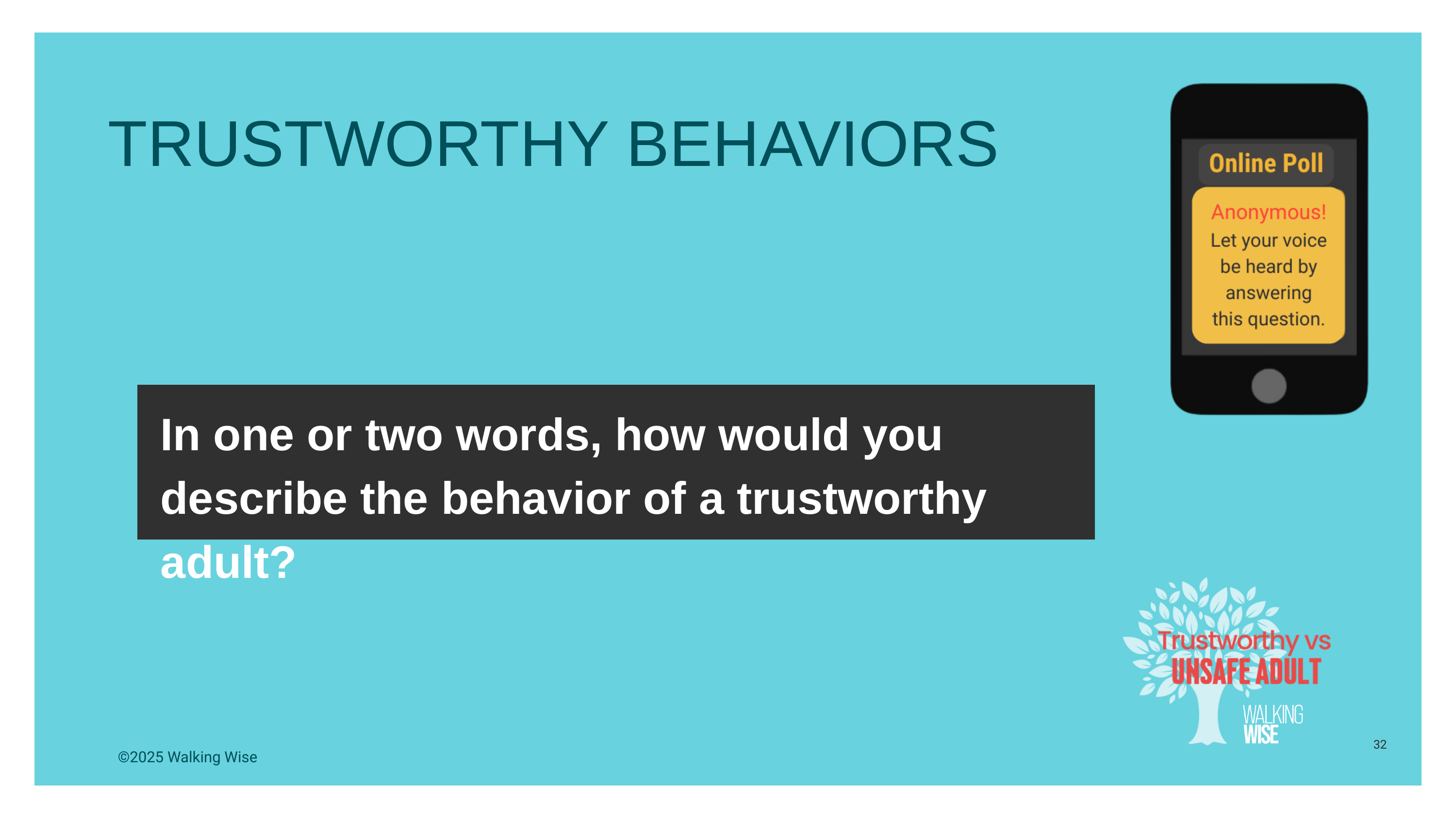

LESSON PLANS

 TRUSTWORTHY BEHAVIORS

In one or two words, how would you describe the behavior of a trustworthy adult?

32
©2025 Walking Wise